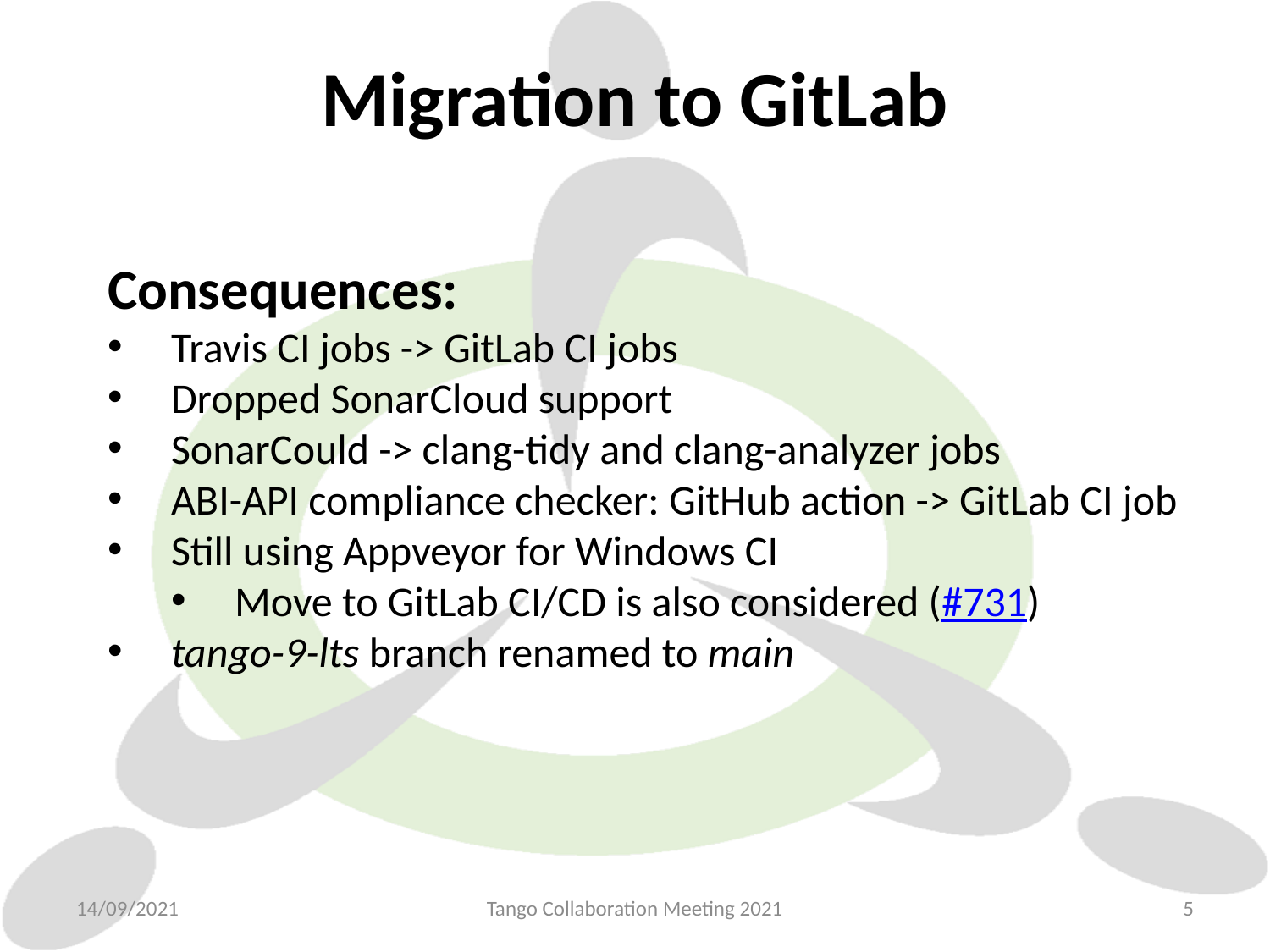

# Migration to GitLab
Consequences:
Travis CI jobs -> GitLab CI jobs
Dropped SonarCloud support
SonarCould -> clang-tidy and clang-analyzer jobs
ABI-API compliance checker: GitHub action -> GitLab CI job
Still using Appveyor for Windows CI
Move to GitLab CI/CD is also considered (#731)
tango-9-lts branch renamed to main
14/09/2021
Tango Collaboration Meeting 2021
5